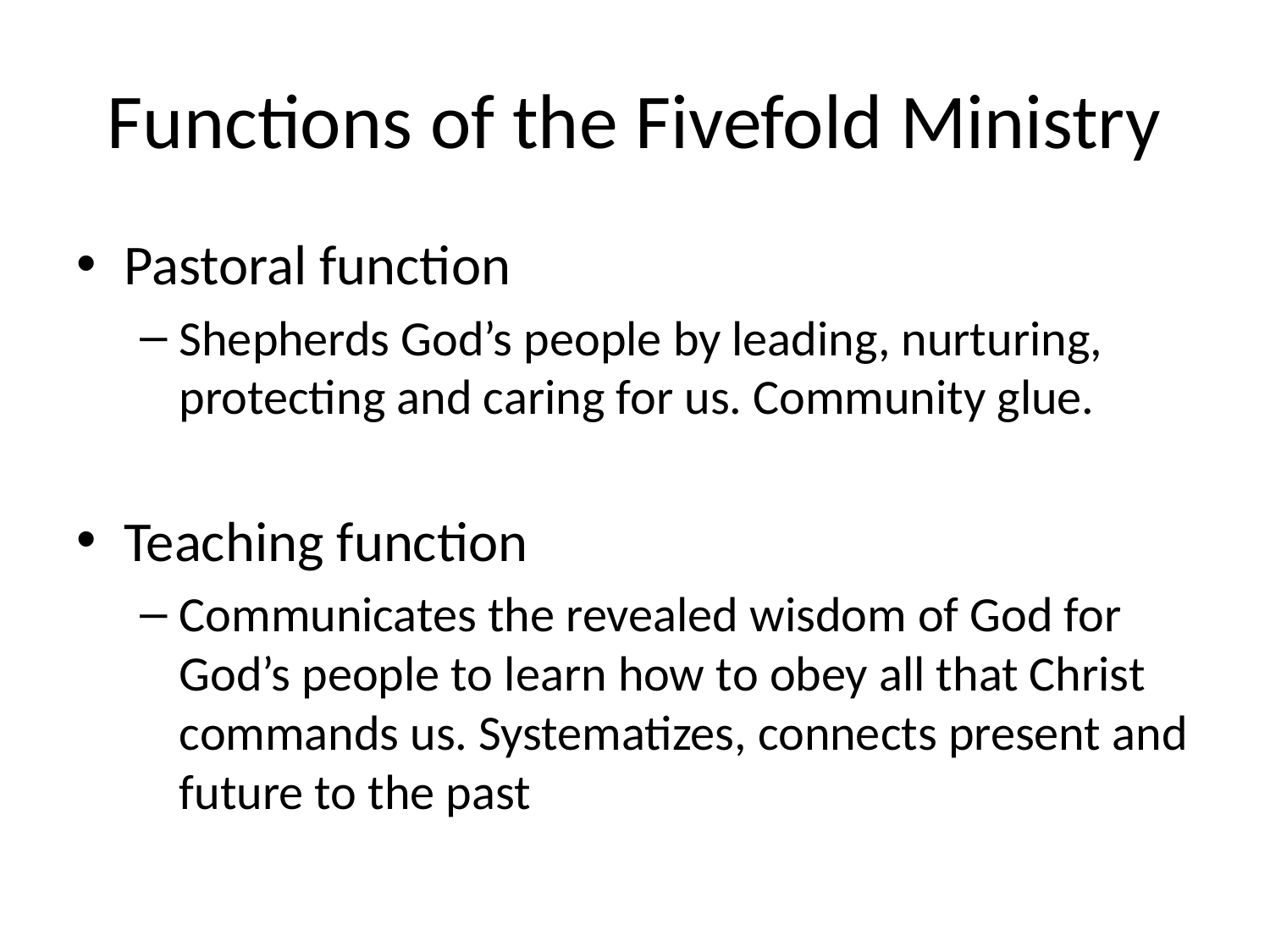

# Functions of the Fivefold Ministry
Pastoral function
Shepherds God’s people by leading, nurturing, protecting and caring for us. Community glue.

Teaching function
Communicates the revealed wisdom of God for God’s people to learn how to obey all that Christ commands us. Systematizes, connects present and future to the past